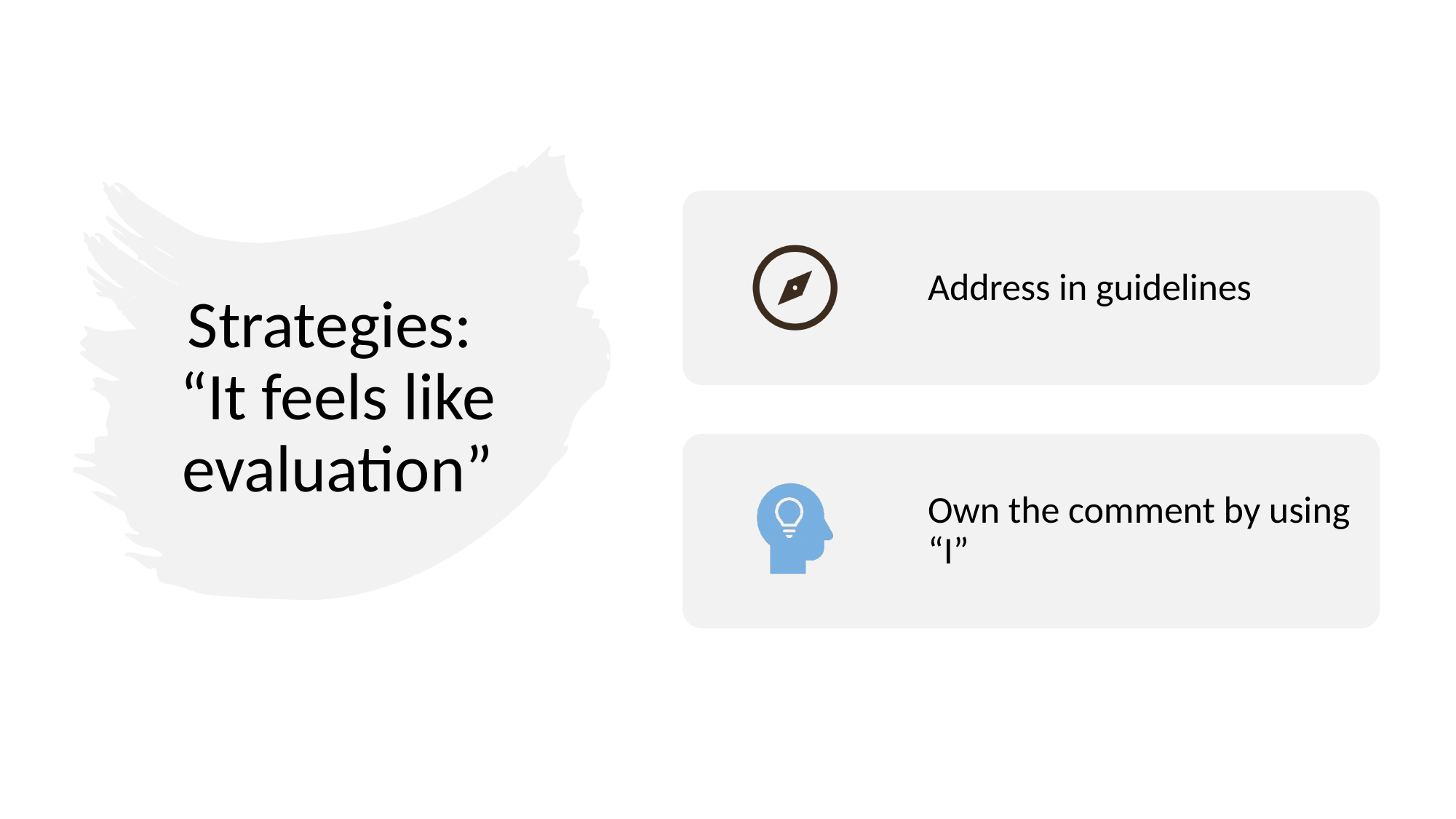

Address in guidelines
Own the comment by using “I”

# Strategies: “It feels like evaluation”